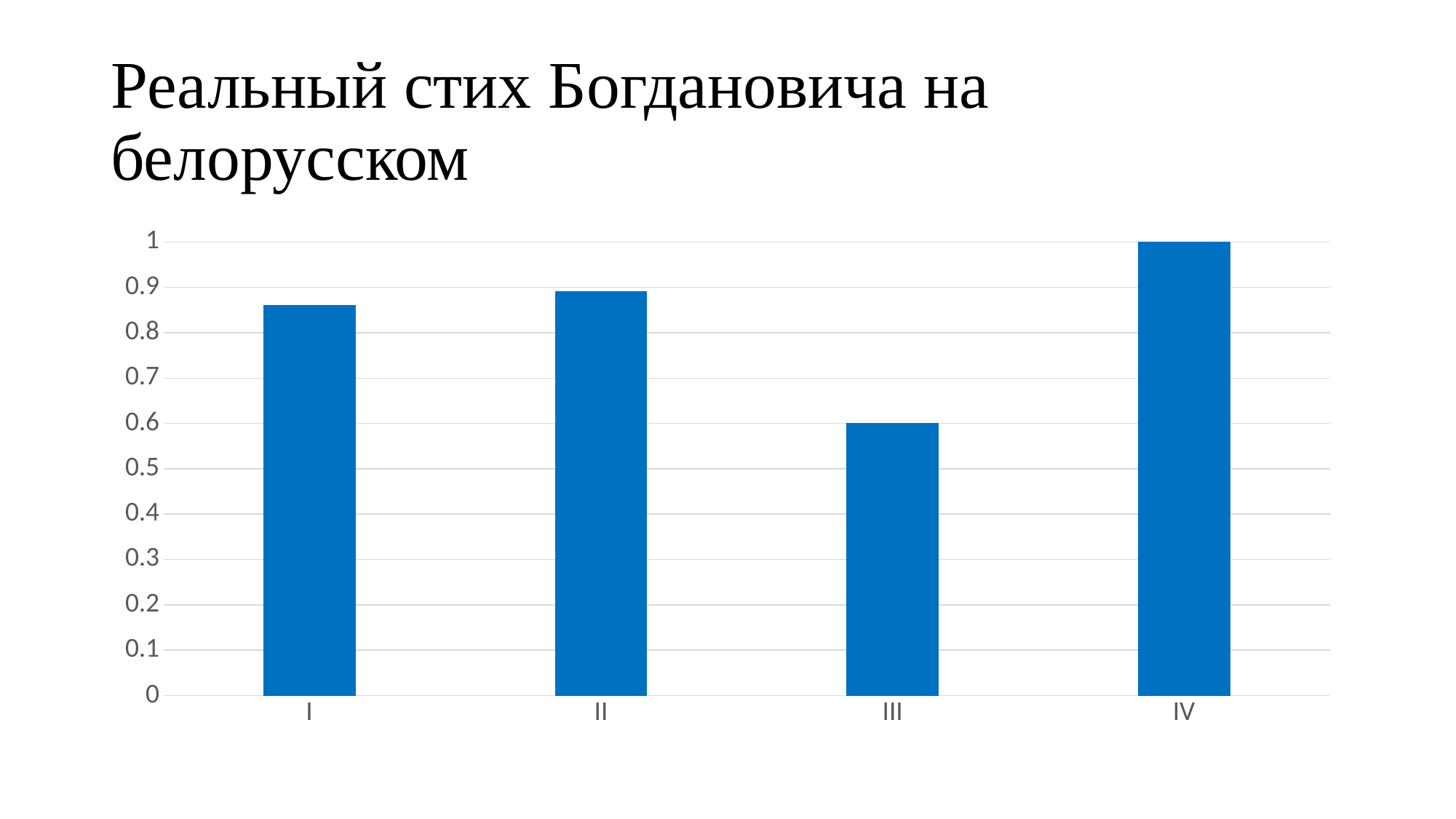

# Реальный стих Богдановича на белорусском

### Chart

| Category | Четырёхстопные ямбы Богдановича на белорусском языке  |
|---|---|
| I | 0.86 |
| II | 0.89 |
| III | 0.6 |
| IV | 1.0 |